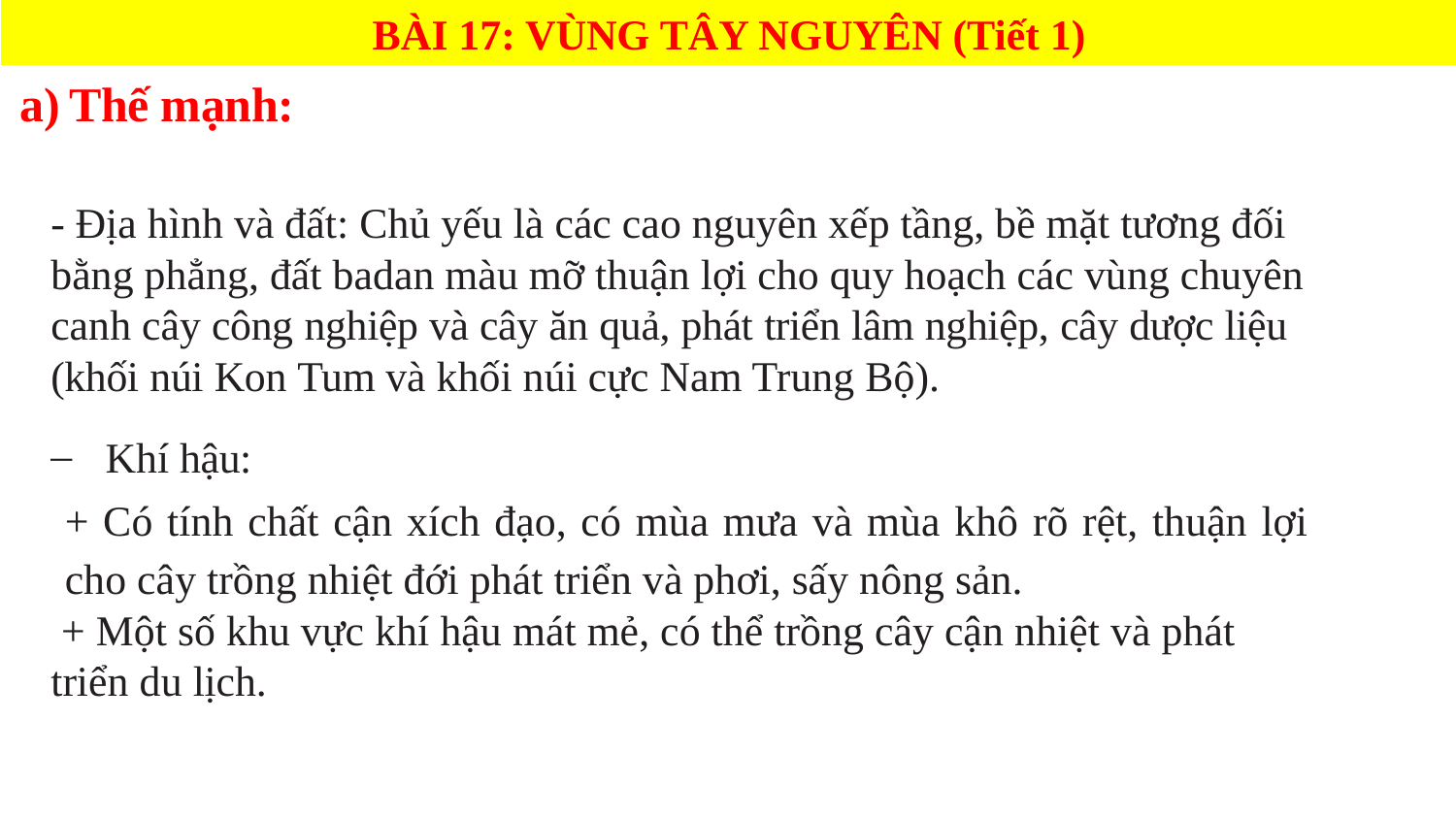

BÀI 17: VÙNG TÂY NGUYÊN (Tiết 1)
a) Thế mạnh:
- Địa hình và đất: Chủ yếu là các cao nguyên xếp tầng, bề mặt tương đối bằng phẳng, đất badan màu mỡ thuận lợi cho quy hoạch các vùng chuyên canh cây công nghiệp và cây ăn quả, phát triển lâm nghiệp, cây dược liệu (khối núi Kon Tum và khối núi cực Nam Trung Bộ).
Khí hậu:
+ Có tính chất cận xích đạo, có mùa mưa và mùa khô rõ rệt, thuận lợi cho cây trồng nhiệt đới phát triển và phơi, sấy nông sản.
 + Một số khu vực khí hậu mát mẻ, có thể trồng cây cận nhiệt và phát triển du lịch.